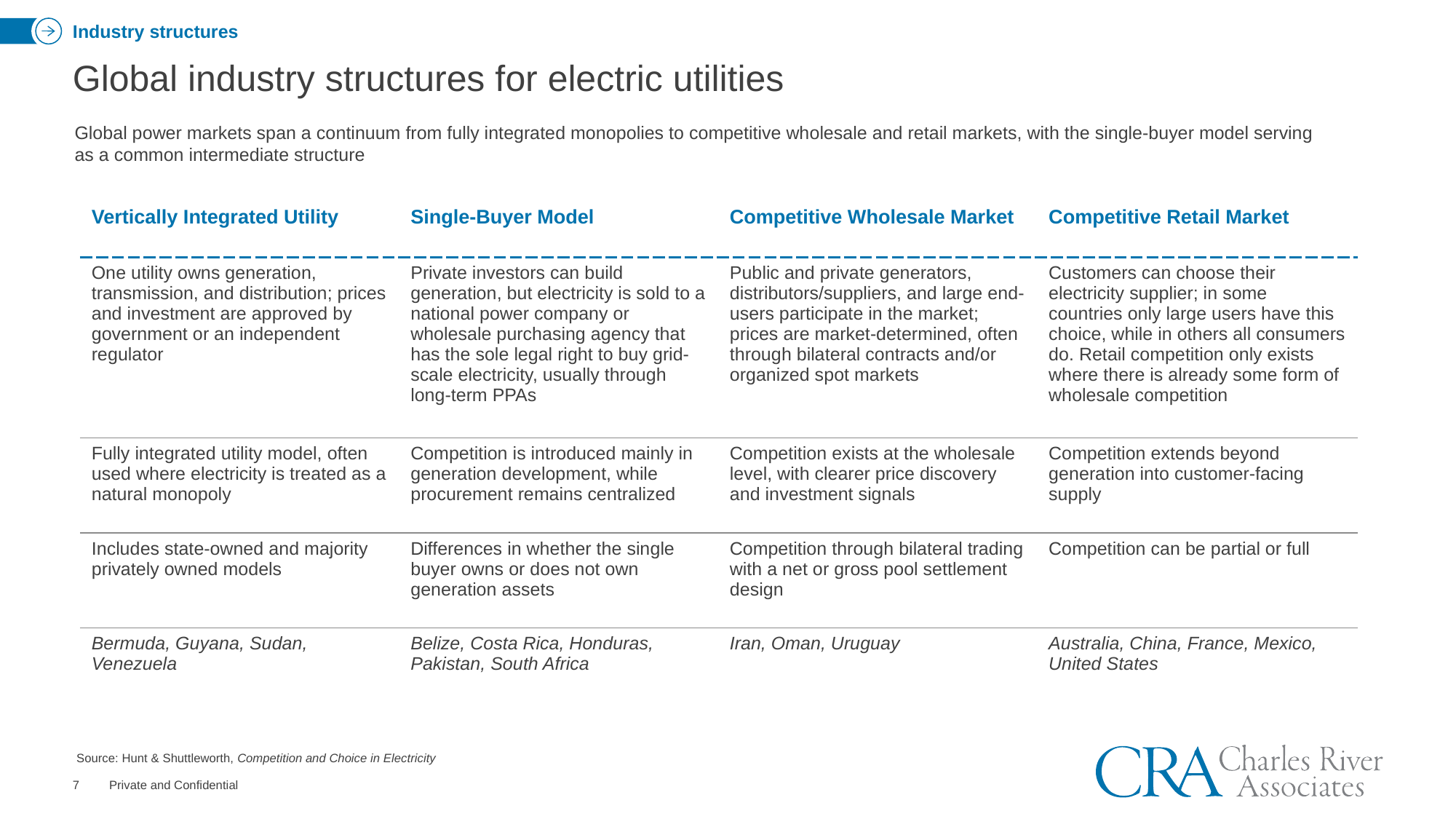

Industry structures
# Global industry structures for electric utilities
Global power markets span a continuum from fully integrated monopolies to competitive wholesale and retail markets, with the single-buyer model serving as a common intermediate structure
| Vertically Integrated Utility | Single-Buyer Model | Competitive Wholesale Market | Competitive Retail Market |
| --- | --- | --- | --- |
| One utility owns generation, transmission, and distribution; prices and investment are approved by government or an independent regulator | Private investors can build generation, but electricity is sold to a national power company or wholesale purchasing agency that has the sole legal right to buy grid-scale electricity, usually through long-term PPAs | Public and private generators, distributors/suppliers, and large end-users participate in the market; prices are market-determined, often through bilateral contracts and/or organized spot markets | Customers can choose their electricity supplier; in some countries only large users have this choice, while in others all consumers do. Retail competition only exists where there is already some form of wholesale competition |
| Fully integrated utility model, often used where electricity is treated as a natural monopoly | Competition is introduced mainly in generation development, while procurement remains centralized | Competition exists at the wholesale level, with clearer price discovery and investment signals | Competition extends beyond generation into customer-facing supply |
| Includes state-owned and majority privately owned models | Differences in whether the single buyer owns or does not own generation assets | Competition through bilateral trading with a net or gross pool settlement design | Competition can be partial or full |
| Bermuda, Guyana, Sudan, Venezuela | Belize, Costa Rica, Honduras, Pakistan, South Africa | Iran, Oman, Uruguay | Australia, China, France, Mexico, United States |
Source: Hunt & Shuttleworth, Competition and Choice in Electricity
7